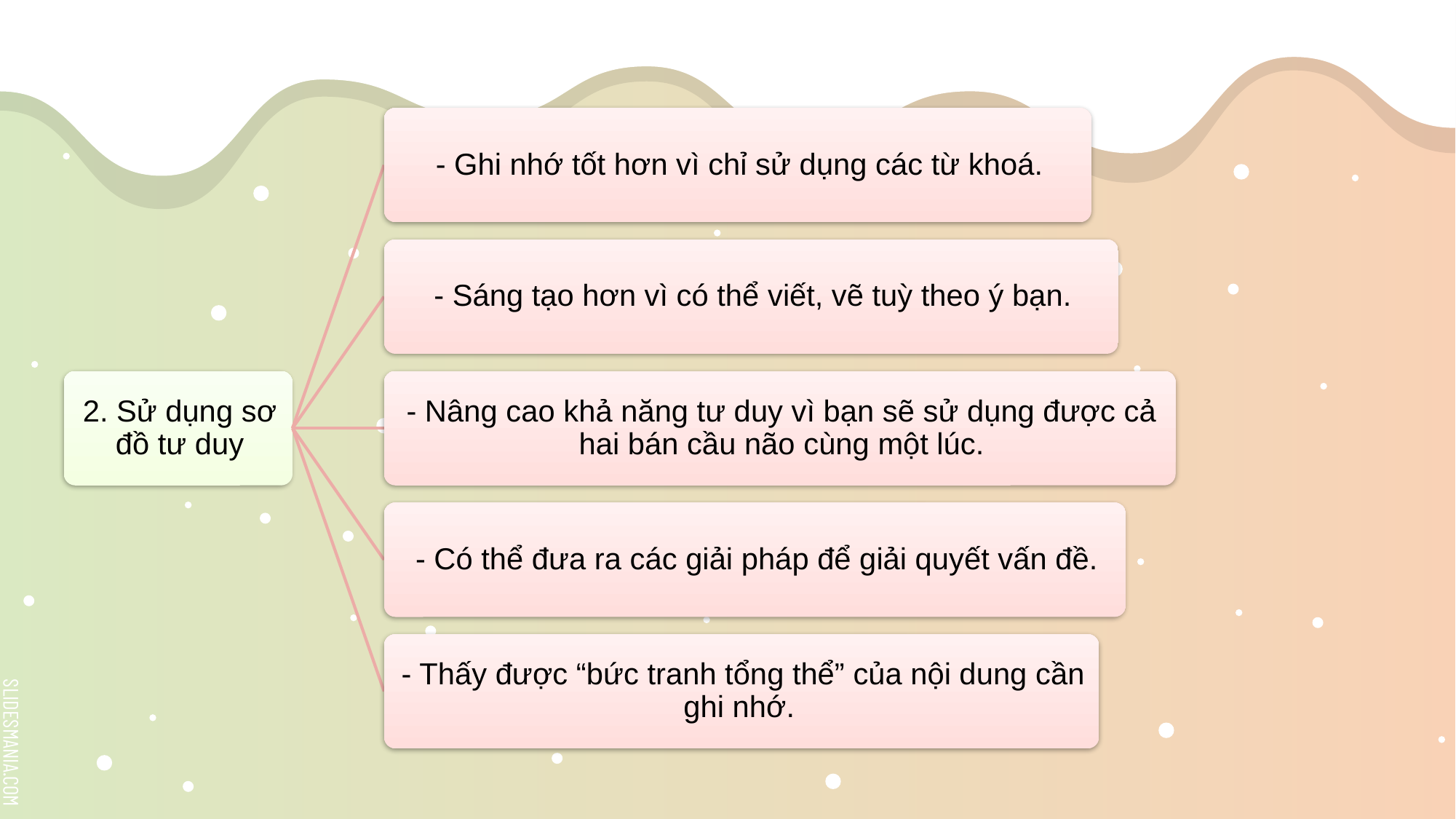

2. Sử dụng sơ đồ tư duy

- Ghi nhớ tốt hơn vì chỉ sử dụng các từ khoá.

- Sáng tạo hơn vì có thể viết, vẽ tuỳ theo ý bạn.

- Nâng cao khả năng tư duy vì bạn sẽ sử dụng được cả hai bán cầu não cùng một lúc.

- Có thể đưa ra các giải pháp để giải quyết vấn đề.

- Thấy được “bức tranh tổng thể” của nội dung cần ghi nhớ.